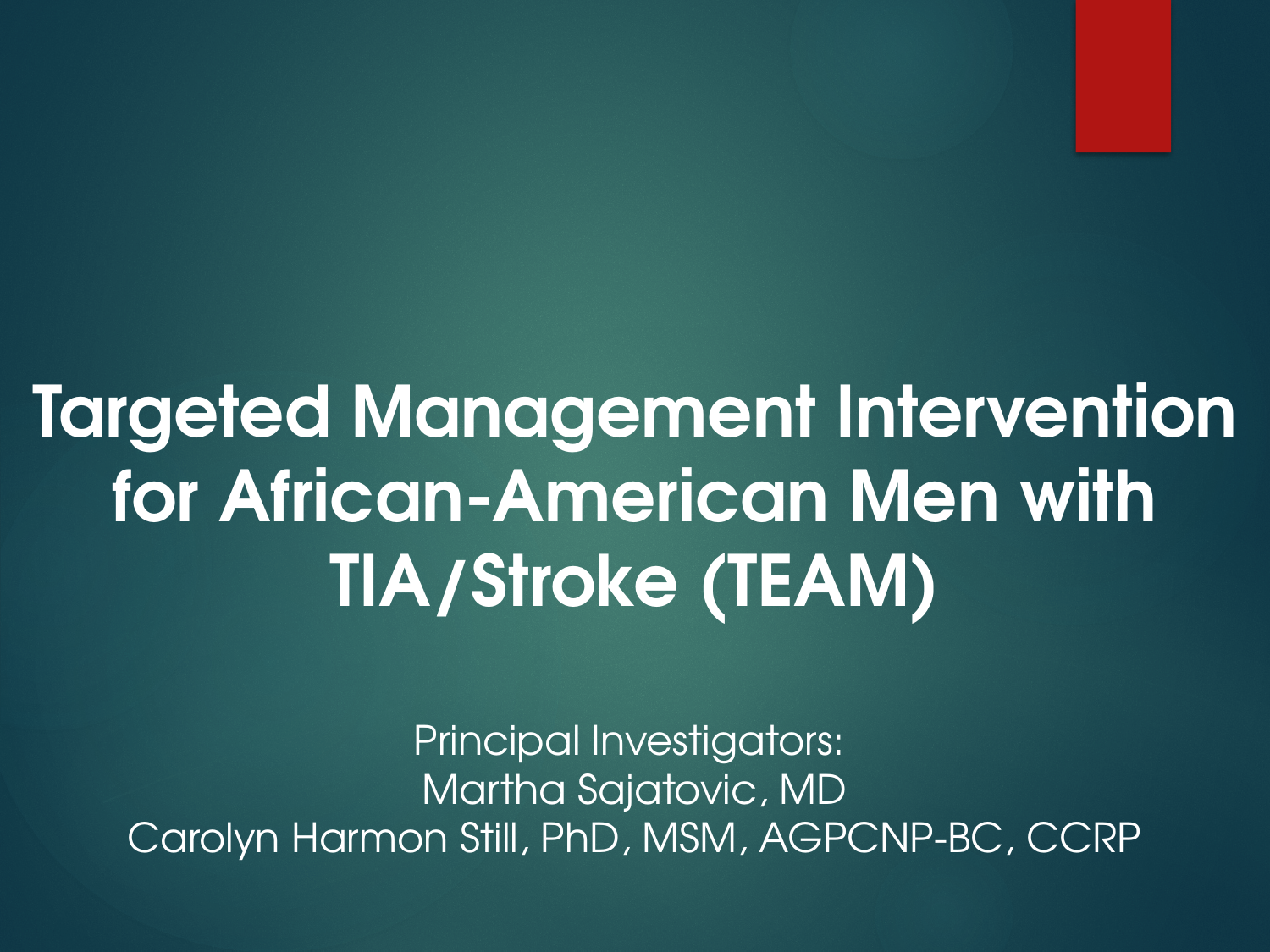

# Targeted Management Intervention for African-American Men with TIA/Stroke (TEAM)
Principal Investigators:
Martha Sajatovic, MD
Carolyn Harmon Still, PhD, MSM, AGPCNP-BC, CCRP